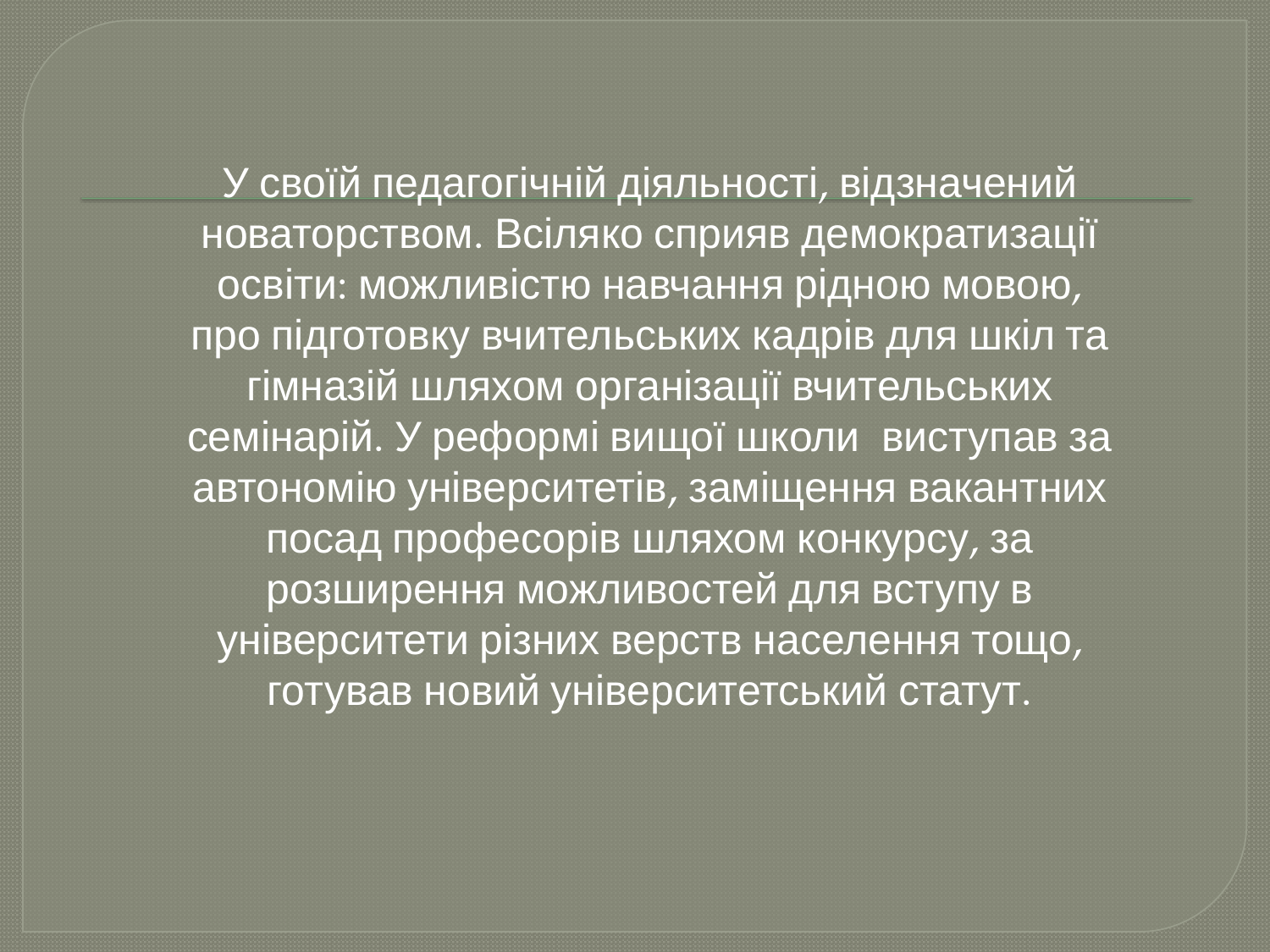

У своїй педагогічній діяльності, відзначений новаторством. Всіляко сприяв демократизації освіти: можливістю навчання рідною мовою, про підготовку вчительських кадрів для шкіл та гімназій шляхом організації вчительських семінарій. У реформі вищої школи  виступав за автономію університетів, заміщення вакантних посад професорів шляхом конкурсу, за розширення можливостей для вступу в університети різних верств населення тощо, готував новий університетський статут.